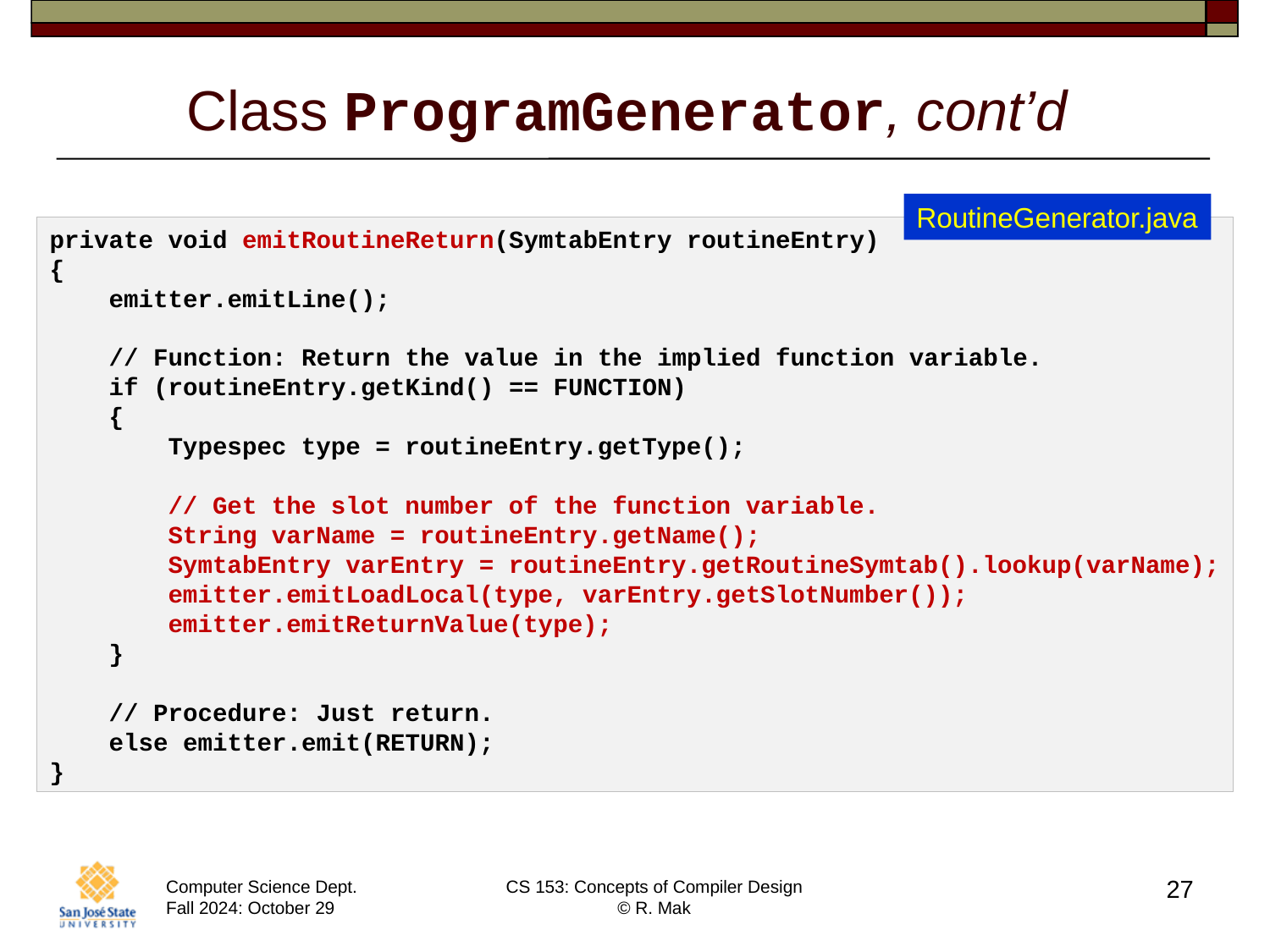

# Class ProgramGenerator, cont’d
RoutineGenerator.java
private void emitRoutineReturn(SymtabEntry routineEntry)
{
    emitter.emitLine();

    // Function: Return the value in the implied function variable.
    if (routineEntry.getKind() == FUNCTION)
    {
        Typespec type = routineEntry.getType();
        // Get the slot number of the function variable.
        String varName = routineEntry.getName();
        SymtabEntry varEntry = routineEntry.getRoutineSymtab().lookup(varName);
        emitter.emitLoadLocal(type, varEntry.getSlotNumber());
        emitter.emitReturnValue(type);
    }
    // Procedure: Just return.
    else emitter.emit(RETURN);
}
27